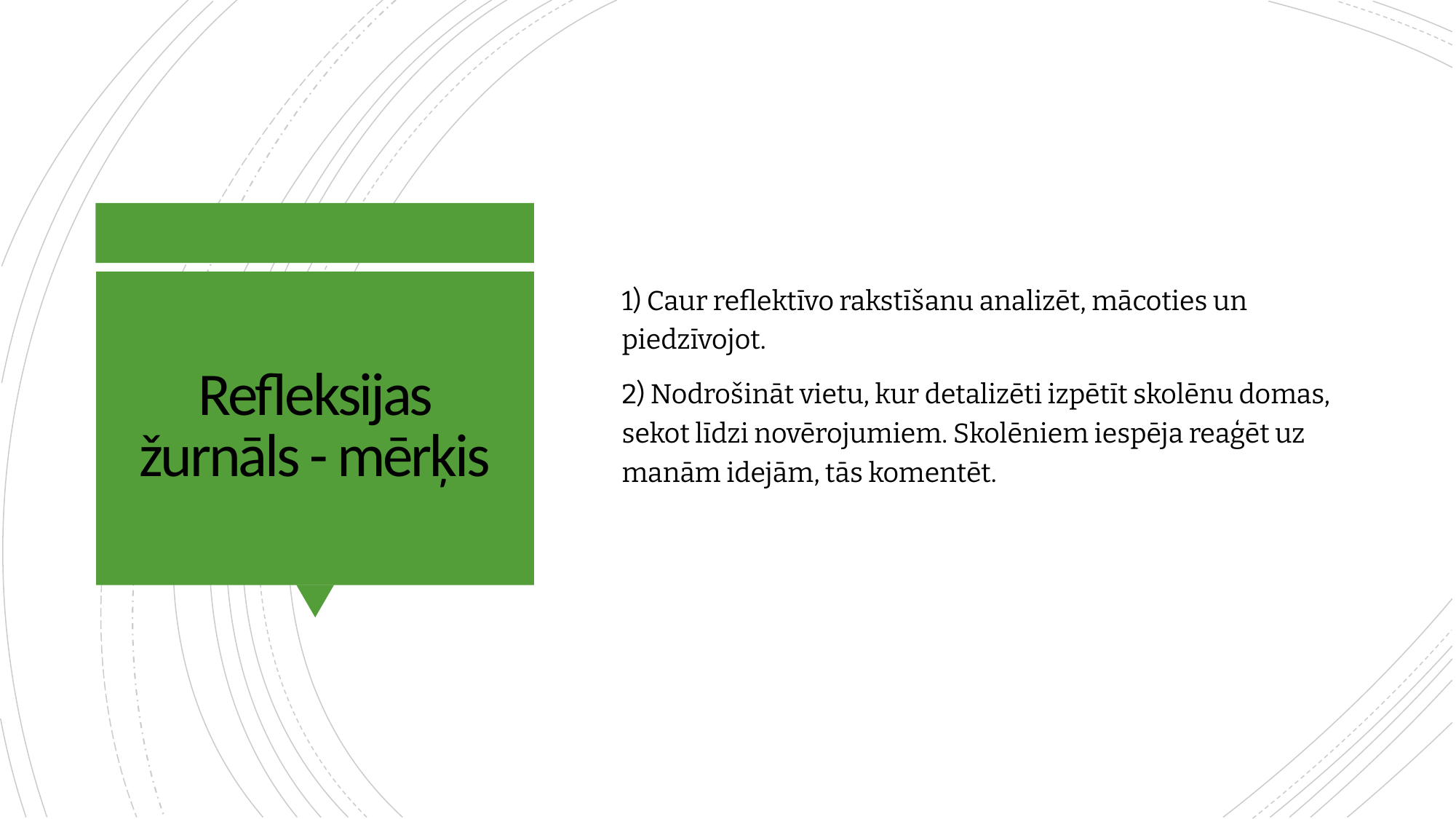

1) Caur reflektīvo rakstīšanu analizēt, mācoties un piedzīvojot.
2) Nodrošināt vietu, kur detalizēti izpētīt skolēnu domas, sekot līdzi novērojumiem. Skolēniem iespēja reaģēt uz manām idejām, tās komentēt.

# Refleksijas žurnāls - mērķis